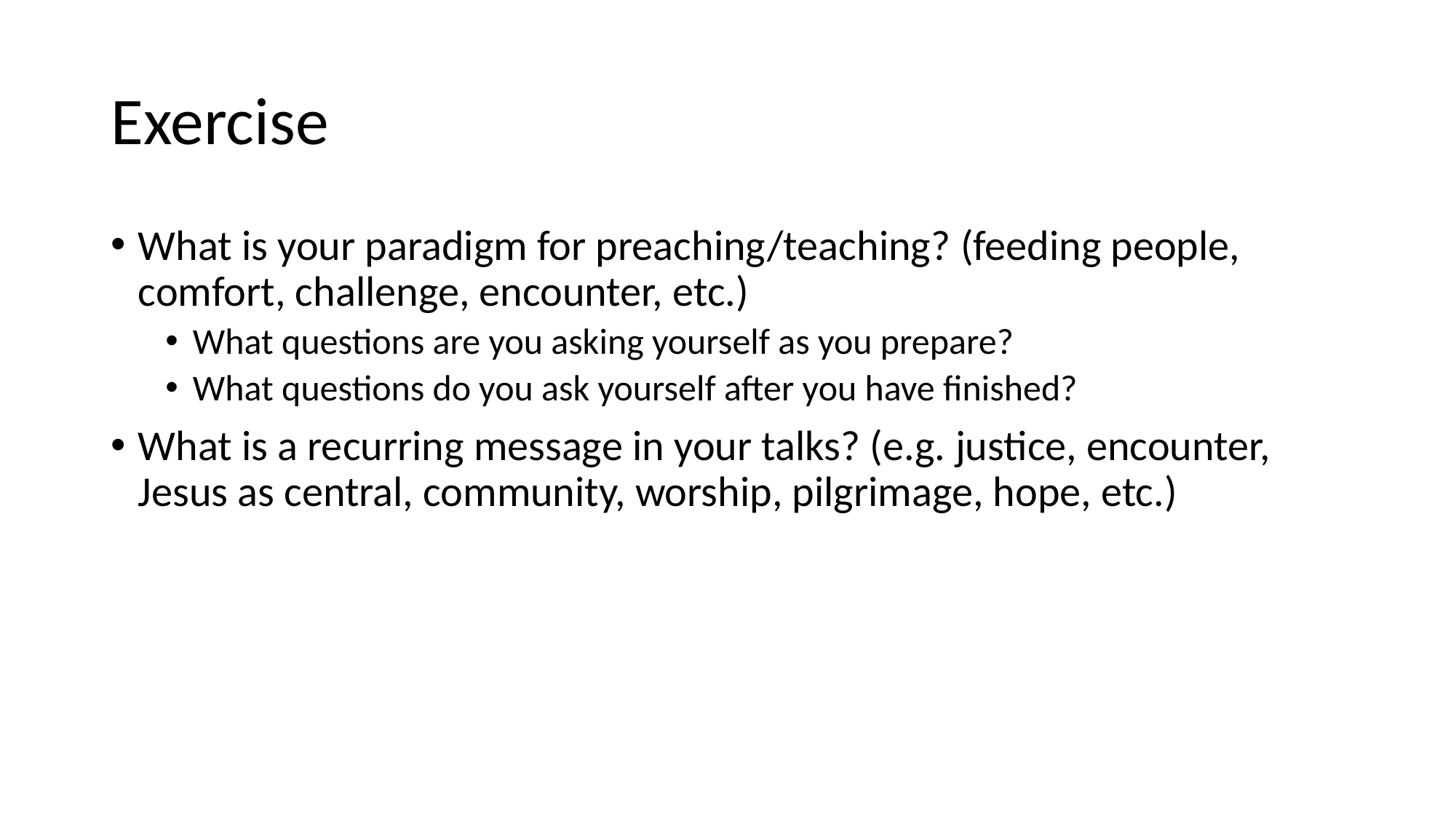

# Exercise
What is your paradigm for preaching/teaching? (feeding people, comfort, challenge, encounter, etc.)
What questions are you asking yourself as you prepare?
What questions do you ask yourself after you have finished?
What is a recurring message in your talks? (e.g. justice, encounter, Jesus as central, community, worship, pilgrimage, hope, etc.)